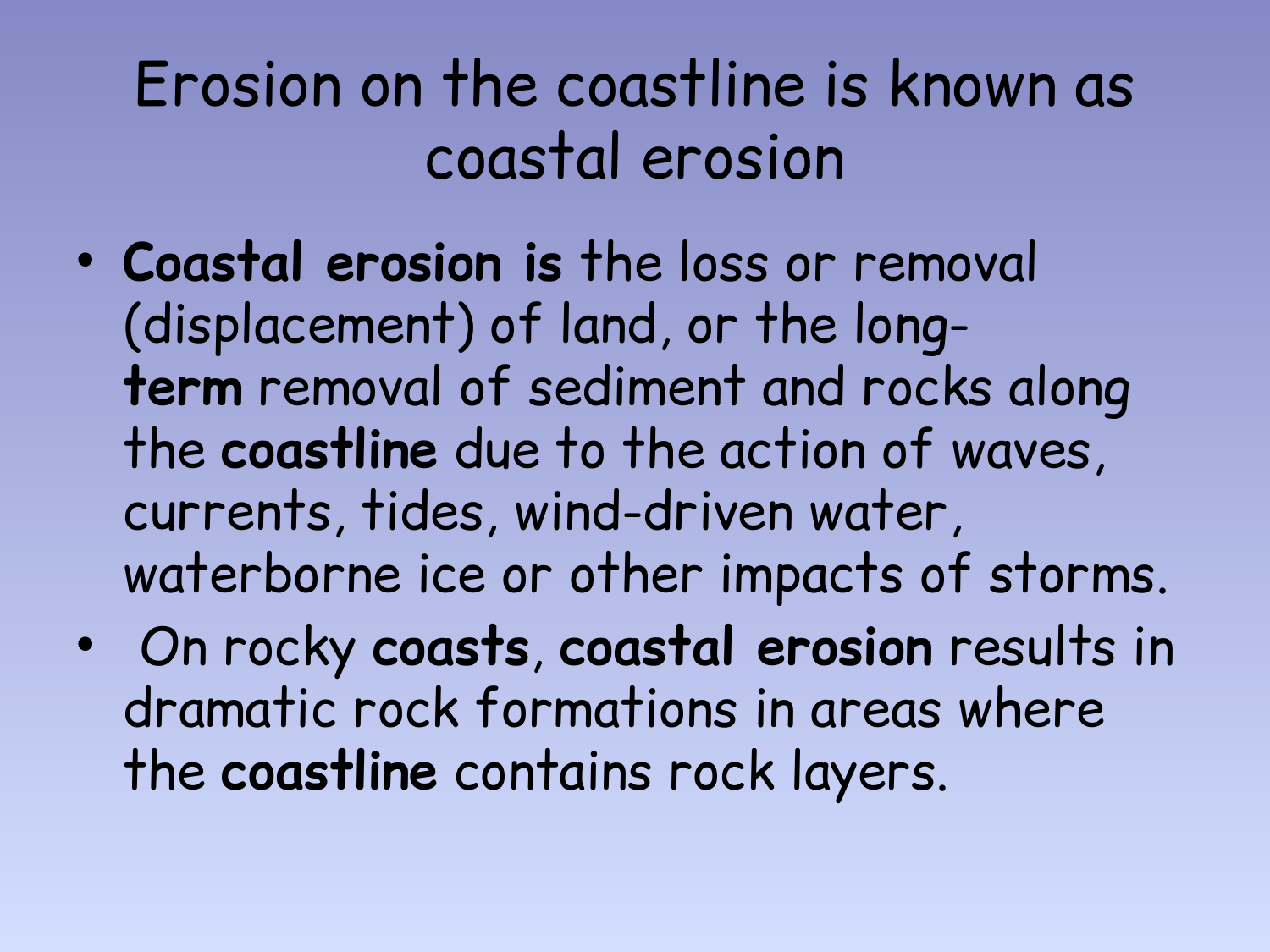

# Erosion on the coastline is known as coastal erosion
Coastal erosion is the loss or removal (displacement) of land, or the long-term removal of sediment and rocks along the coastline due to the action of waves, currents, tides, wind-driven water, waterborne ice or other impacts of storms.
 On rocky coasts, coastal erosion results in dramatic rock formations in areas where the coastline contains rock layers.